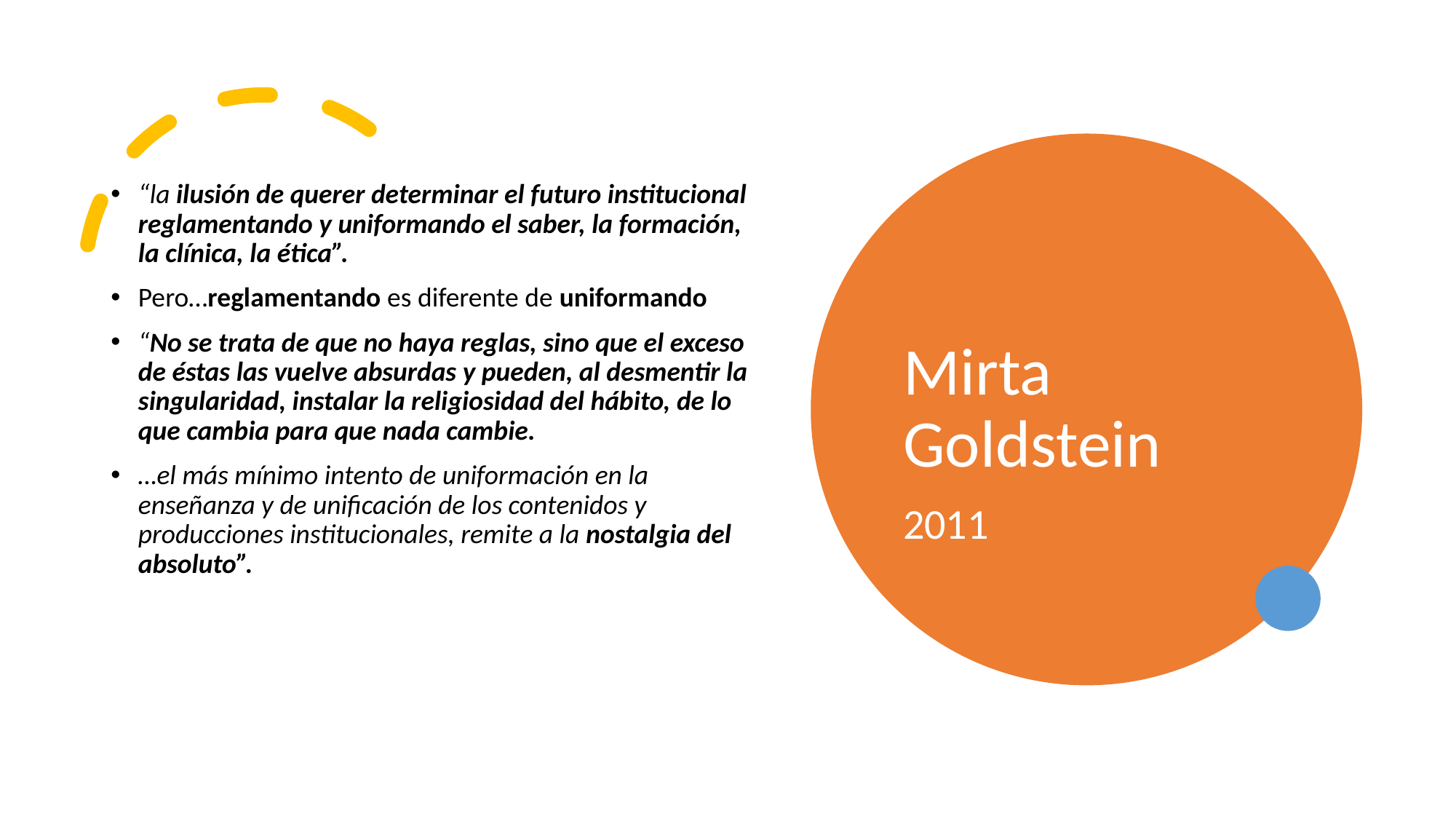

# Mirta Goldstein 2011
“la ilusión de querer determinar el futuro institucional reglamentando y uniformando el saber, la formación, la clínica, la ética”.
Pero…reglamentando es diferente de uniformando
“No se trata de que no haya reglas, sino que el exceso de éstas las vuelve absurdas y pueden, al desmentir la singularidad, instalar la religiosidad del hábito, de lo que cambia para que nada cambie.
…el más mínimo intento de uniformación en la enseñanza y de unificación de los contenidos y producciones institucionales, remite a la nostalgia del absoluto”.